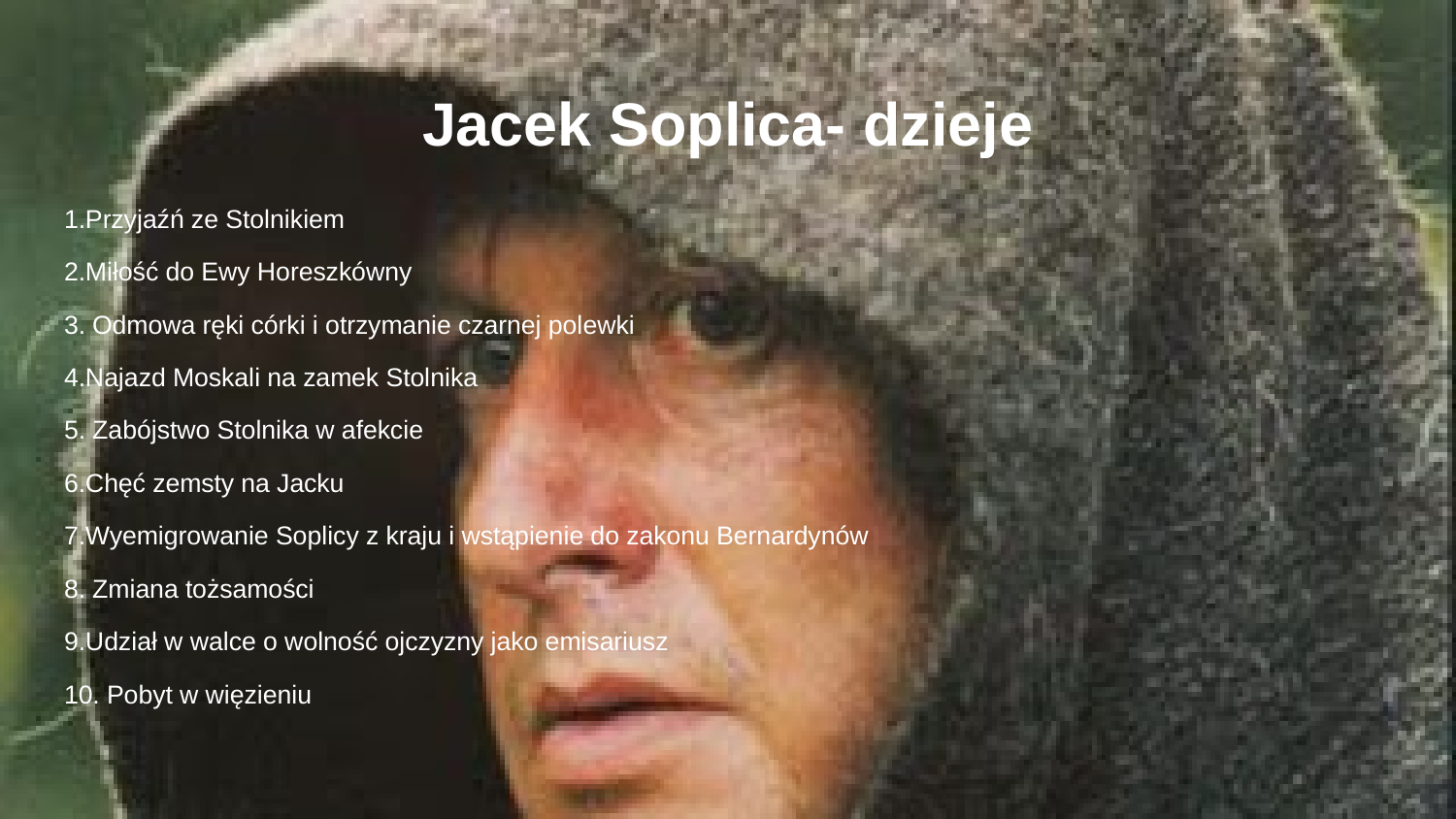

# Jacek Soplica- dzieje
1.Przyjaźń ze Stolnikiem
2.Miłość do Ewy Horeszkówny
3. Odmowa ręki córki i otrzymanie czarnej polewki
4.Najazd Moskali na zamek Stolnika
5. Zabójstwo Stolnika w afekcie
6.Chęć zemsty na Jacku
7.Wyemigrowanie Soplicy z kraju i wstąpienie do zakonu Bernardynów
8. Zmiana tożsamości
9.Udział w walce o wolność ojczyzny jako emisariusz
10. Pobyt w więzieniu